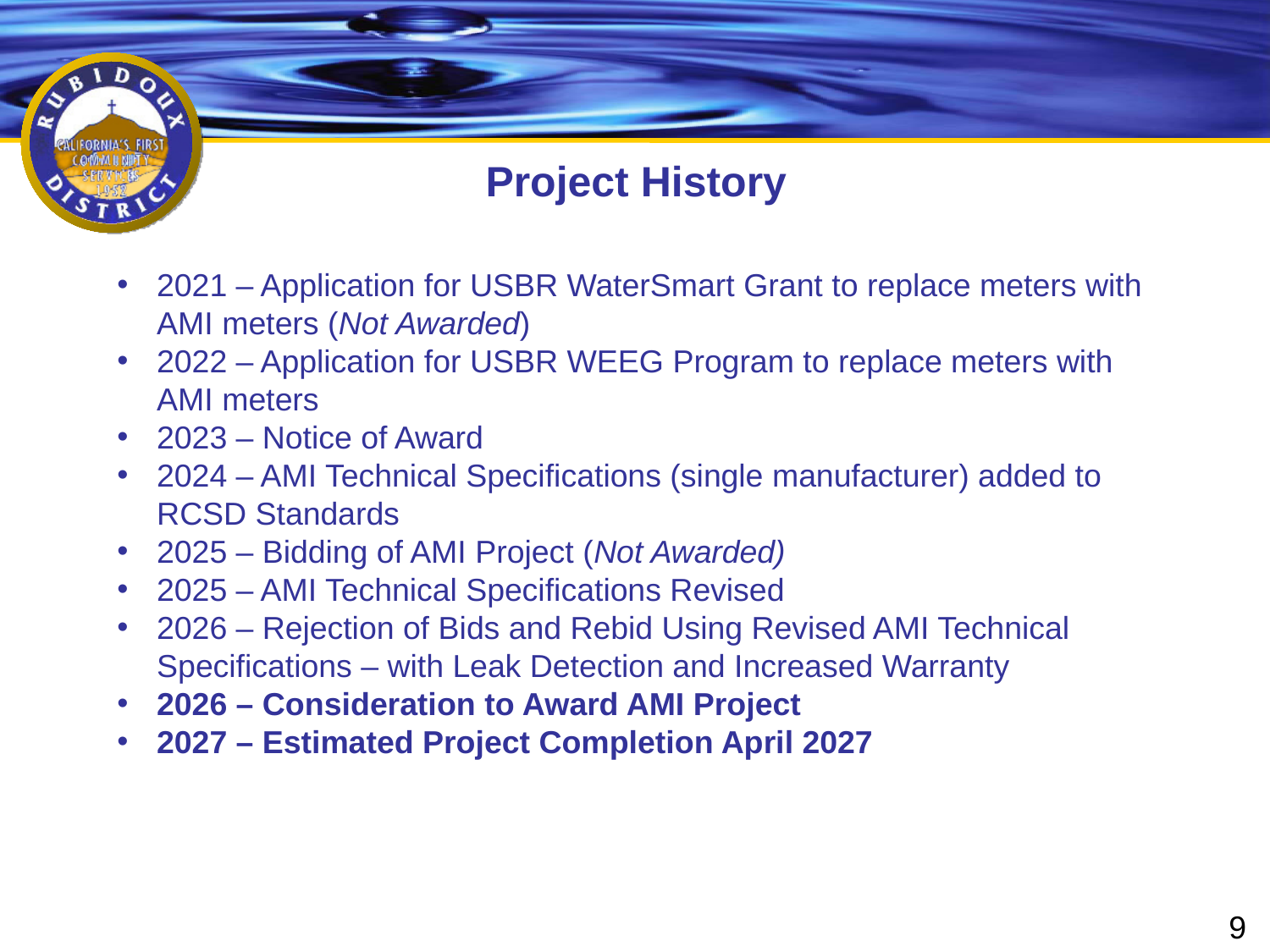

Project History
2021 – Application for USBR WaterSmart Grant to replace meters with AMI meters (Not Awarded)
2022 – Application for USBR WEEG Program to replace meters with AMI meters
2023 – Notice of Award
2024 – AMI Technical Specifications (single manufacturer) added to RCSD Standards
2025 – Bidding of AMI Project (Not Awarded)
2025 – AMI Technical Specifications Revised
2026 – Rejection of Bids and Rebid Using Revised AMI Technical Specifications – with Leak Detection and Increased Warranty
2026 – Consideration to Award AMI Project
2027 – Estimated Project Completion April 2027
9